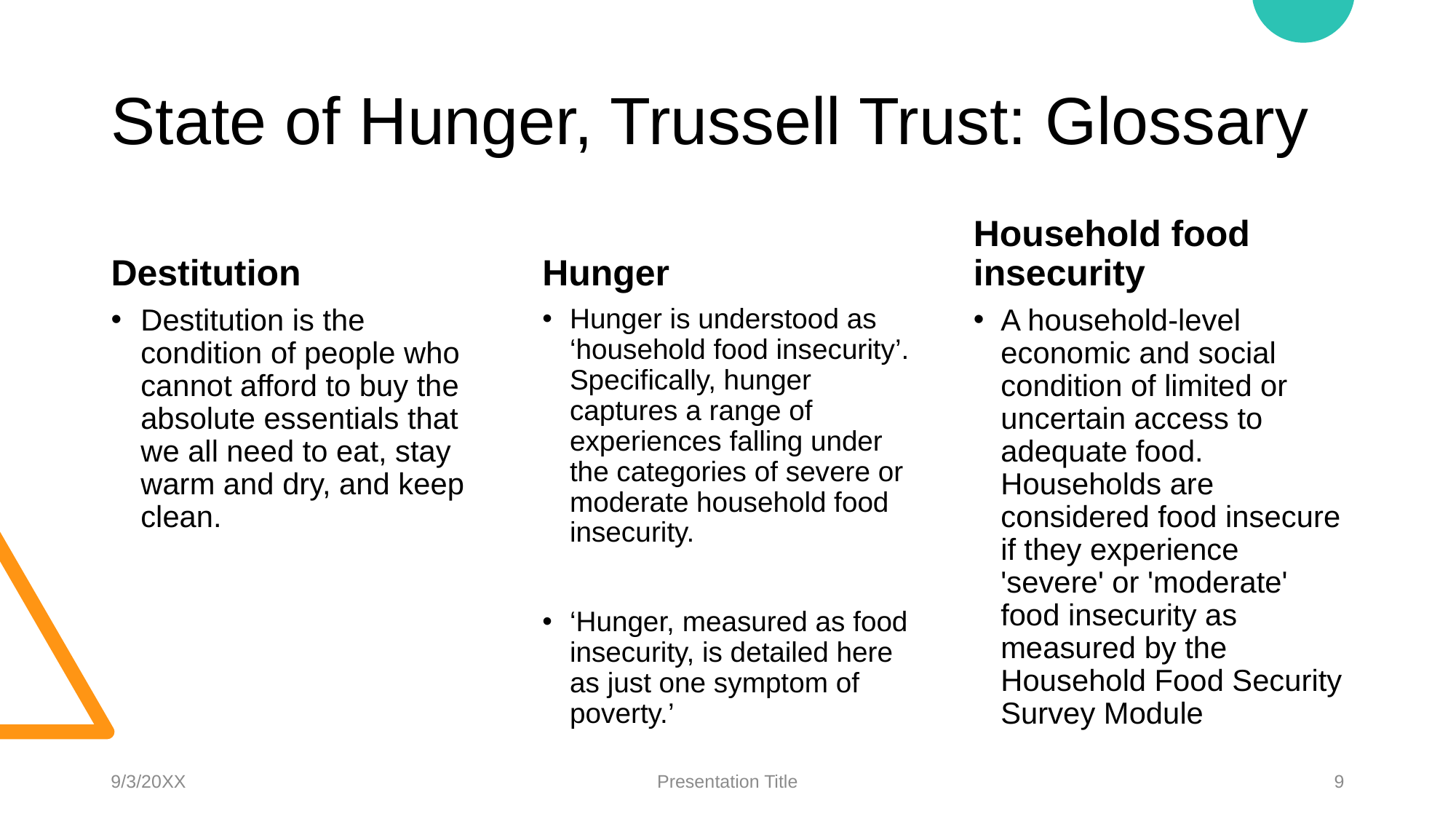

# State of Hunger, Trussell Trust: Glossary
Destitution
Hunger
Household food insecurity
Destitution is the condition of people who cannot afford to buy the absolute essentials that we all need to eat, stay warm and dry, and keep clean.
Hunger is understood as ‘household food insecurity’. Specifically, hunger captures a range of experiences falling under the categories of severe or moderate household food insecurity.

‘Hunger, measured as food insecurity, is detailed here as just one symptom of poverty.’
A household-level economic and social condition of limited or uncertain access to adequate food. Households are considered food insecure if they experience 'severe' or 'moderate' food insecurity as measured by the Household Food Security Survey Module
9/3/20XX
Presentation Title
9